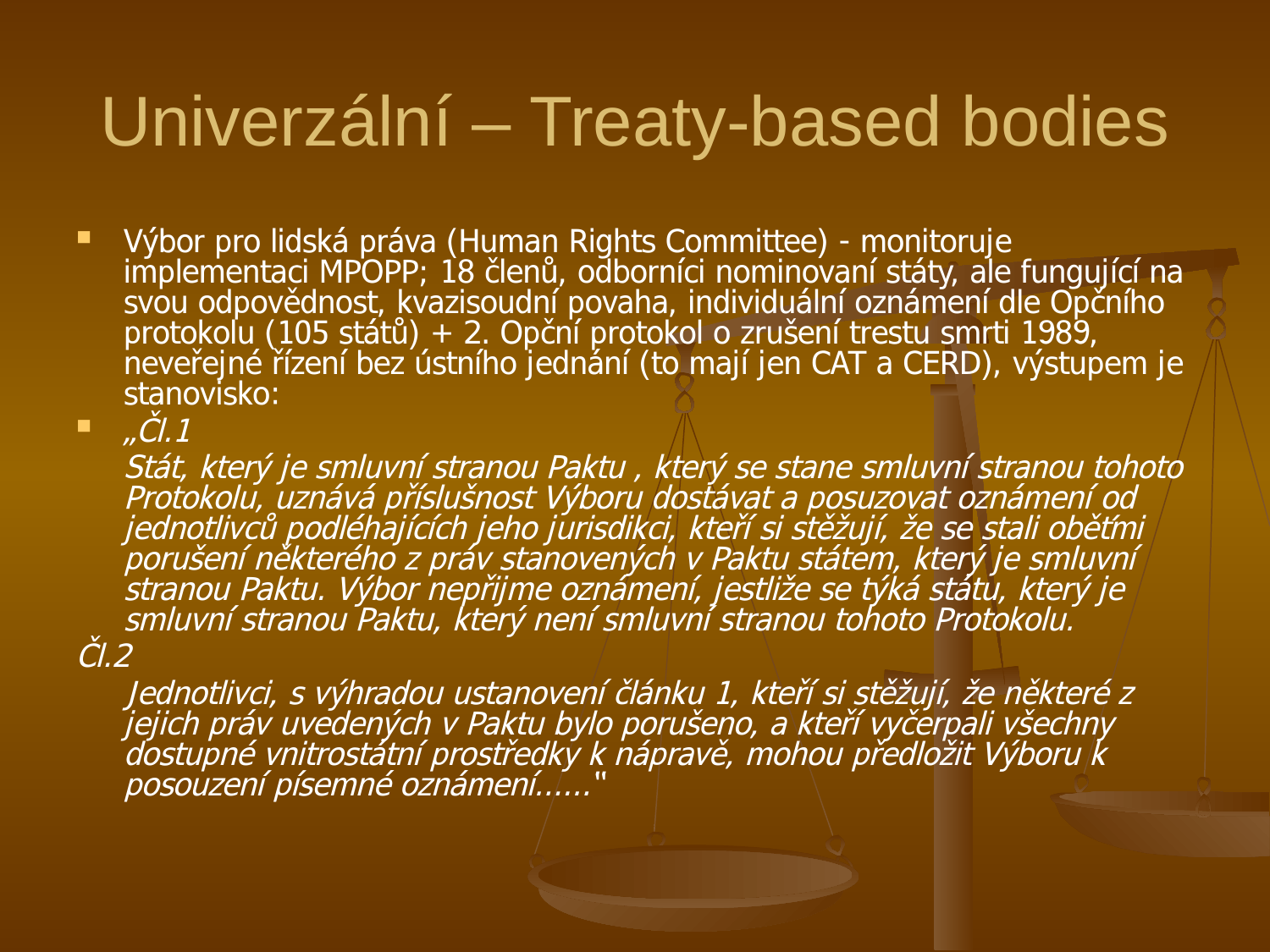

# Univerzální – Treaty-based bodies
Výbor pro lidská práva (Human Rights Committee) - monitoruje implementaci MPOPP; 18 členů, odborníci nominovaní státy, ale fungující na svou odpovědnost, kvazisoudní povaha, individuální oznámení dle Opčního protokolu (105 států) + 2. Opční protokol o zrušení trestu smrti 1989, neveřejné řízení bez ústního jednání (to mají jen CAT a CERD), výstupem je stanovisko:
„Čl.1
	Stát, který je smluvní stranou Paktu , který se stane smluvní stranou tohoto Protokolu, uznává příslušnost Výboru dostávat a posuzovat oznámení od jednotlivců podléhajících jeho jurisdikci, kteří si stěžují, že se stali oběťmi porušení některého z práv stanovených v Paktu státem, který je smluvní stranou Paktu. Výbor nepřijme oznámení, jestliže se týká státu, který je smluvní stranou Paktu, který není smluvní stranou tohoto Protokolu.
Čl.2
	Jednotlivci, s výhradou ustanovení článku 1, kteří si stěžují, že některé z jejich práv uvedených v Paktu bylo porušeno, a kteří vyčerpali všechny dostupné vnitrostátní prostředky k nápravě, mohou předložit Výboru k posouzení písemné oznámení......“